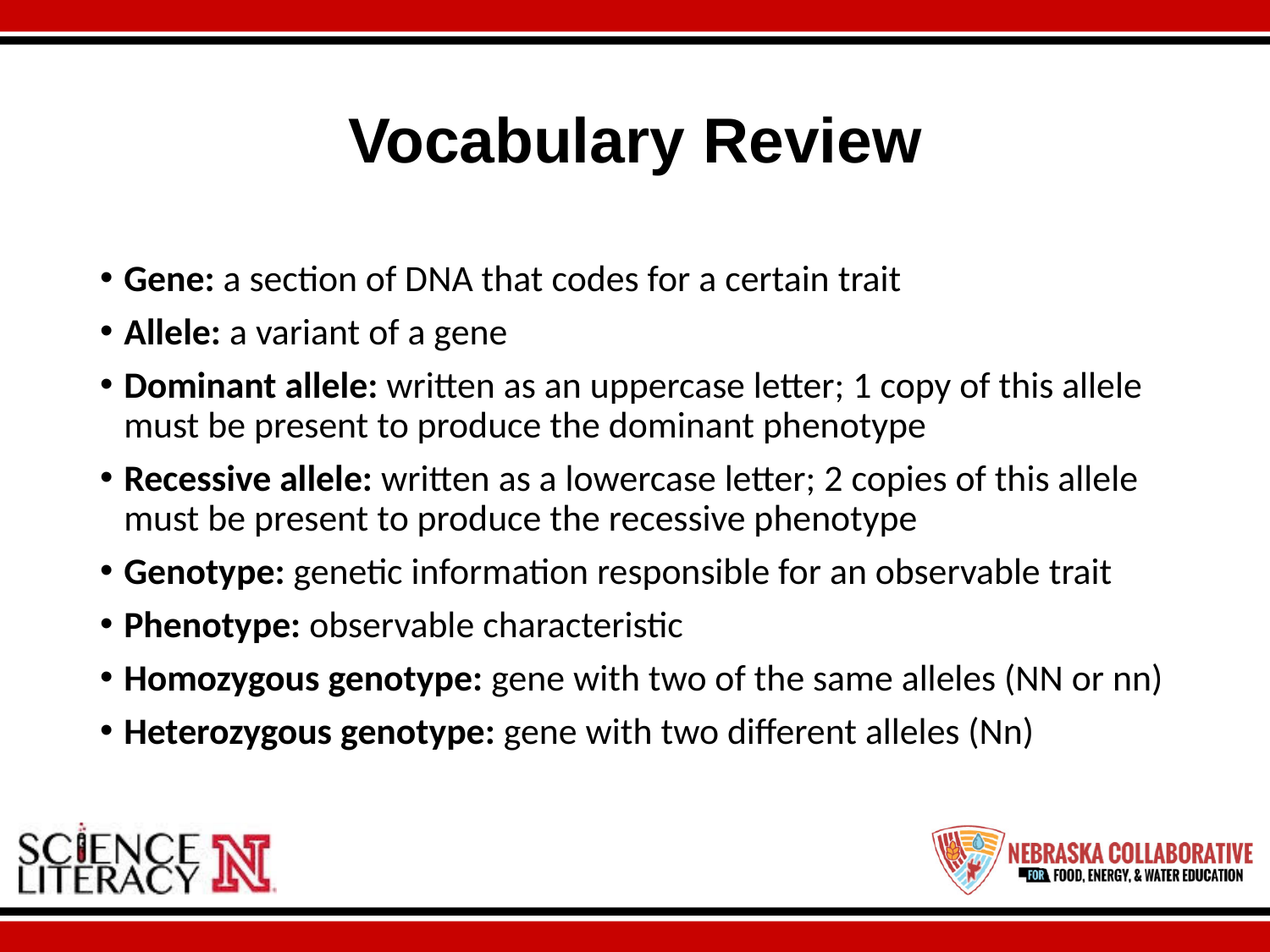

# Vocabulary Review
Gene: a section of DNA that codes for a certain trait
Allele: a variant of a gene
Dominant allele: written as an uppercase letter; 1 copy of this allele must be present to produce the dominant phenotype
Recessive allele: written as a lowercase letter; 2 copies of this allele must be present to produce the recessive phenotype
Genotype: genetic information responsible for an observable trait
Phenotype: observable characteristic
Homozygous genotype: gene with two of the same alleles (NN or nn)
Heterozygous genotype: gene with two different alleles (Nn)